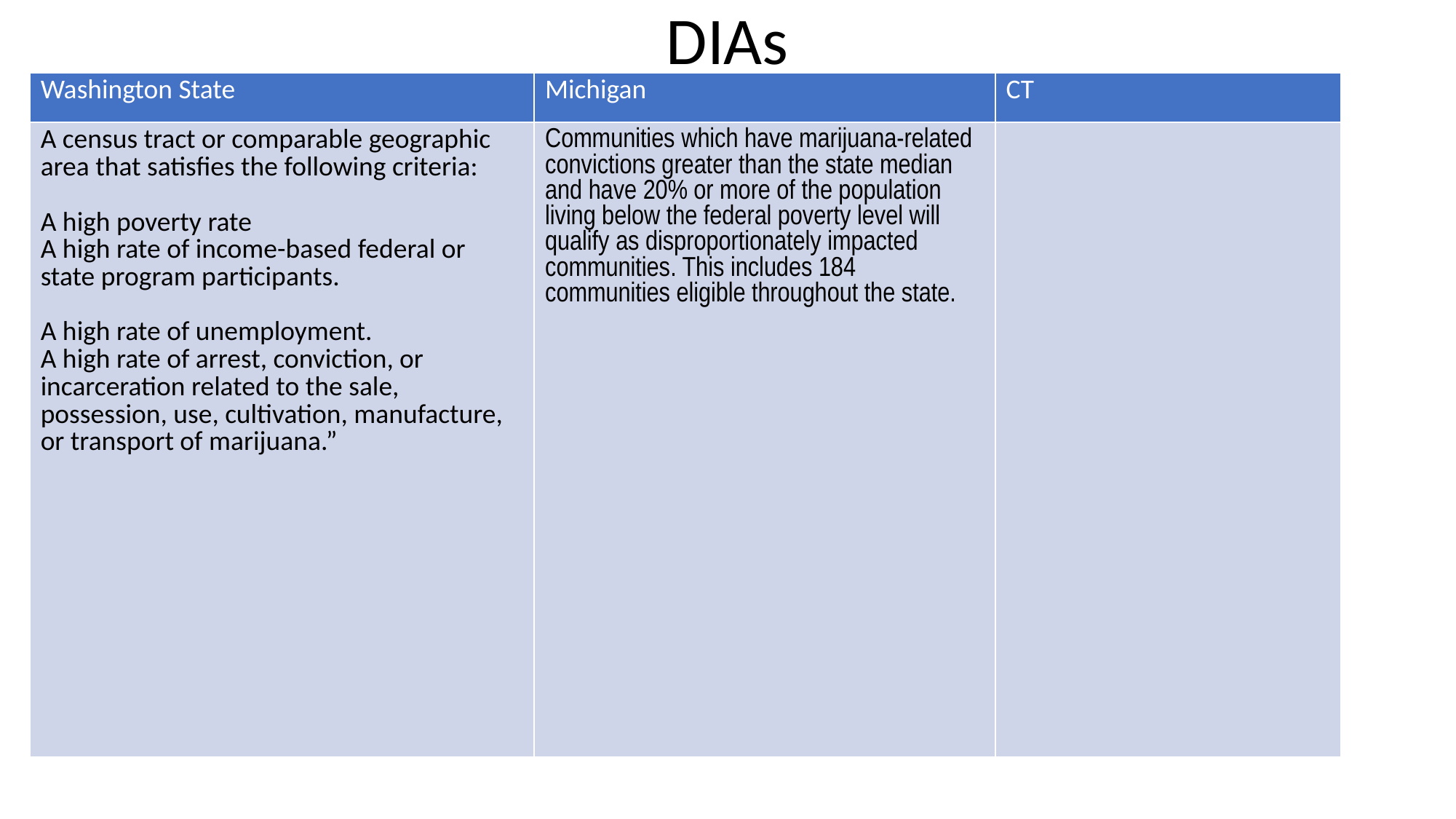

# DIAs
| Washington State | Michigan | CT |
| --- | --- | --- |
| A census tract or comparable geographic area that satisfies the following criteria:   A high poverty rate A high rate of income-based federal or state program participants.   A high rate of unemployment. A high rate of arrest, conviction, or incarceration related to the sale, possession, use, cultivation, manufacture, or transport of marijuana.” | Communities which have marijuana-related convictions greater than the state median and have 20% or more of the population living below the federal poverty level will qualify as disproportionately impacted communities. This includes 184 communities eligible throughout the state. |  |